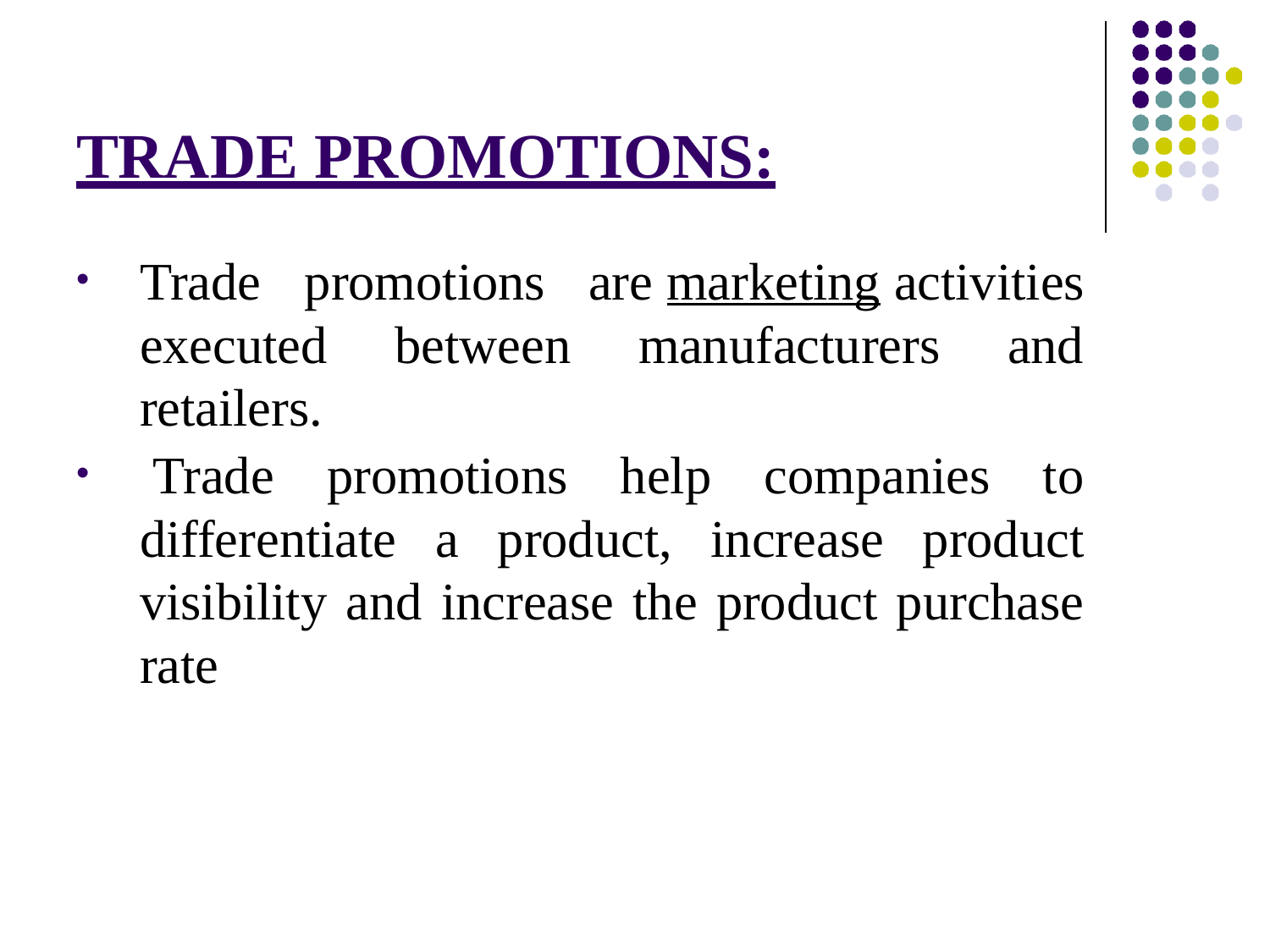

# TRADE PROMOTIONS:
Trade promotions are marketing activities executed between manufacturers and retailers.
 Trade promotions help companies to differentiate a product, increase product visibility and increase the product purchase rate